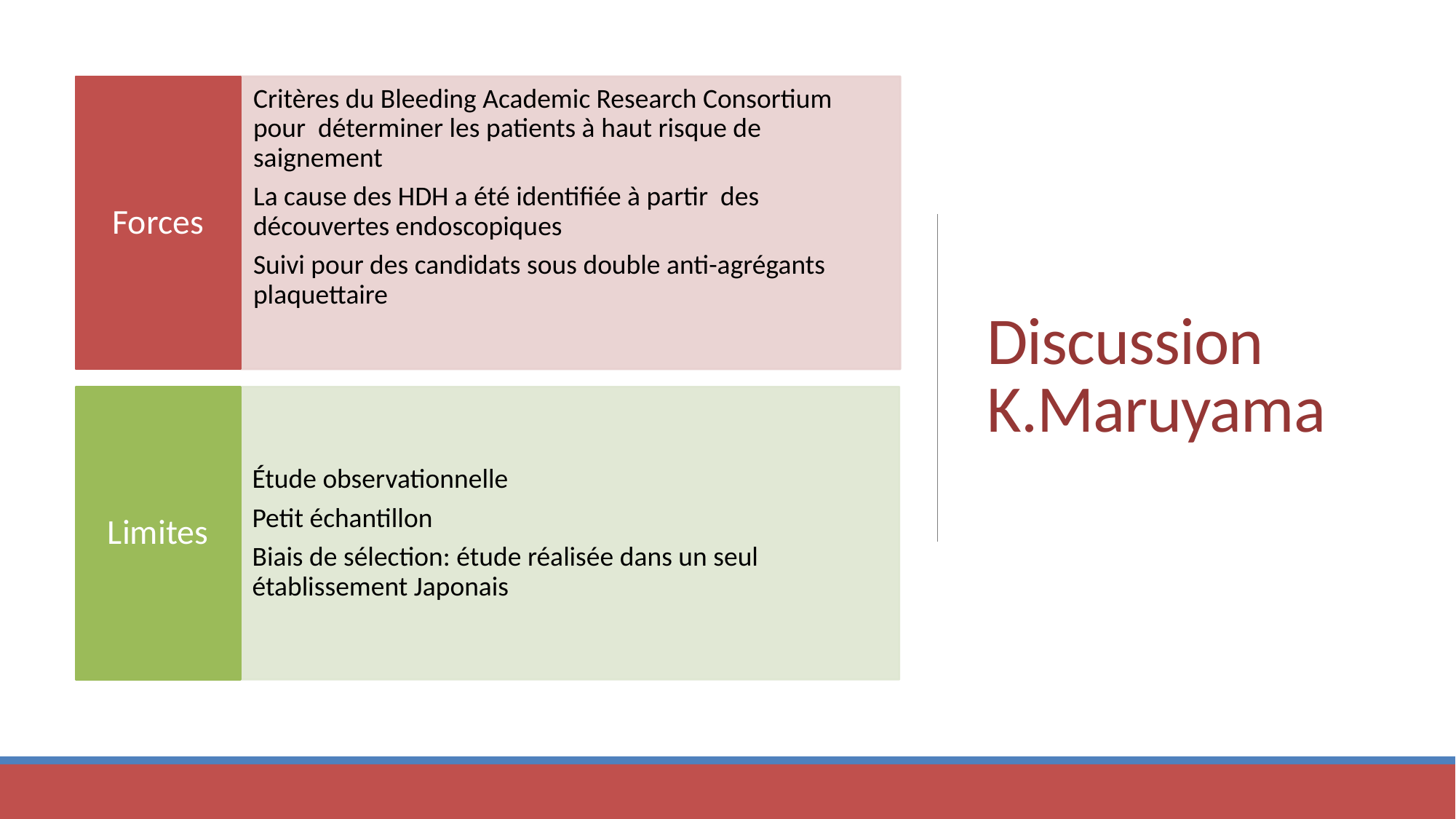

# Discussion K.Maruyama
Critères du Bleeding Academic Research Consortium pour  déterminer les patients à haut risque de saignement
La cause des HDH a été identifiée à partir  des découvertes endoscopiques
Suivi pour des candidats sous double anti-agrégants plaquettaire

Forces
Étude observationnelle
Petit échantillon
Biais de sélection: étude réalisée dans un seul établissement Japonais
Limites